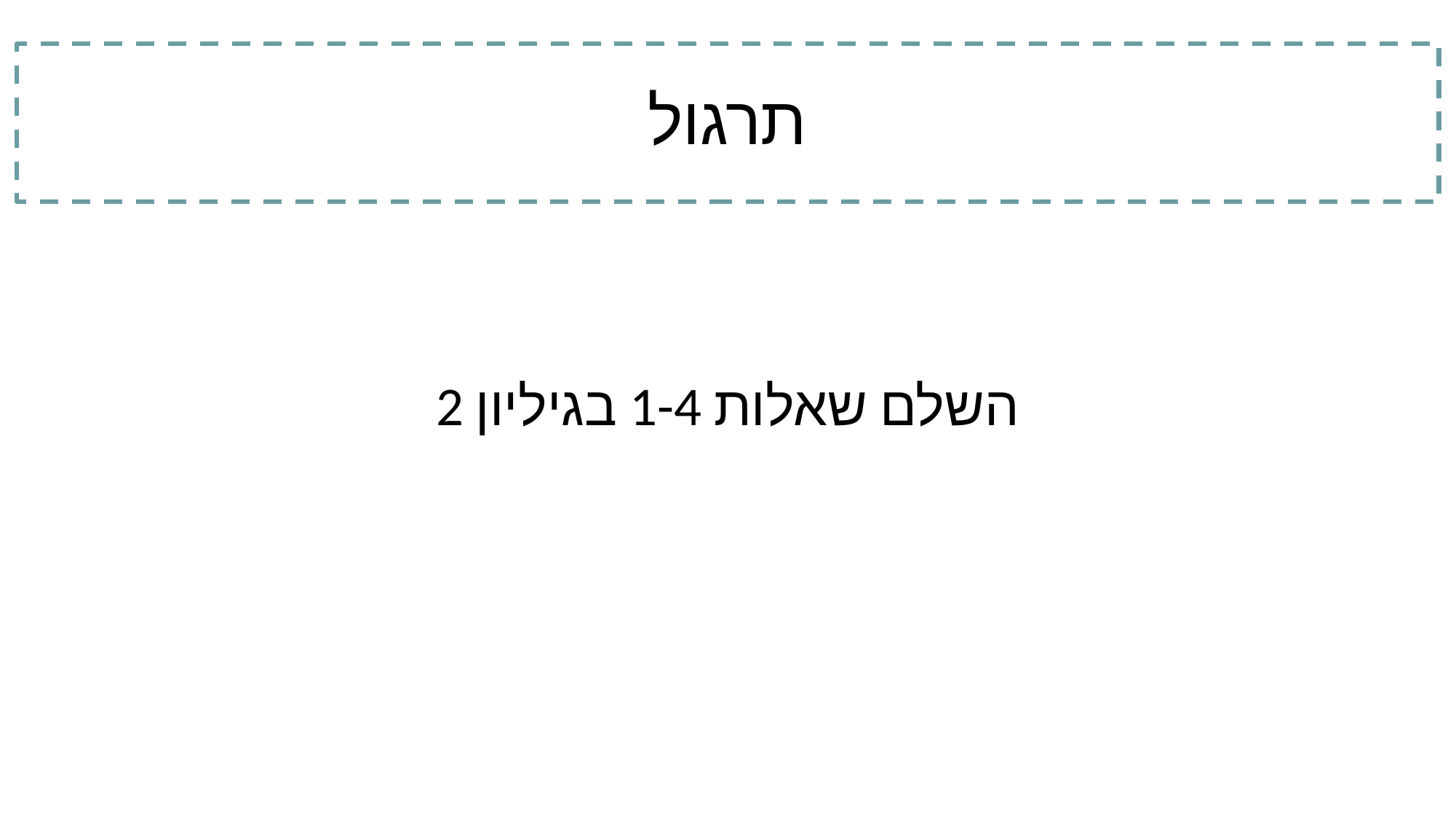

# תרגול

השלם שאלות 1-4 בגיליון 2